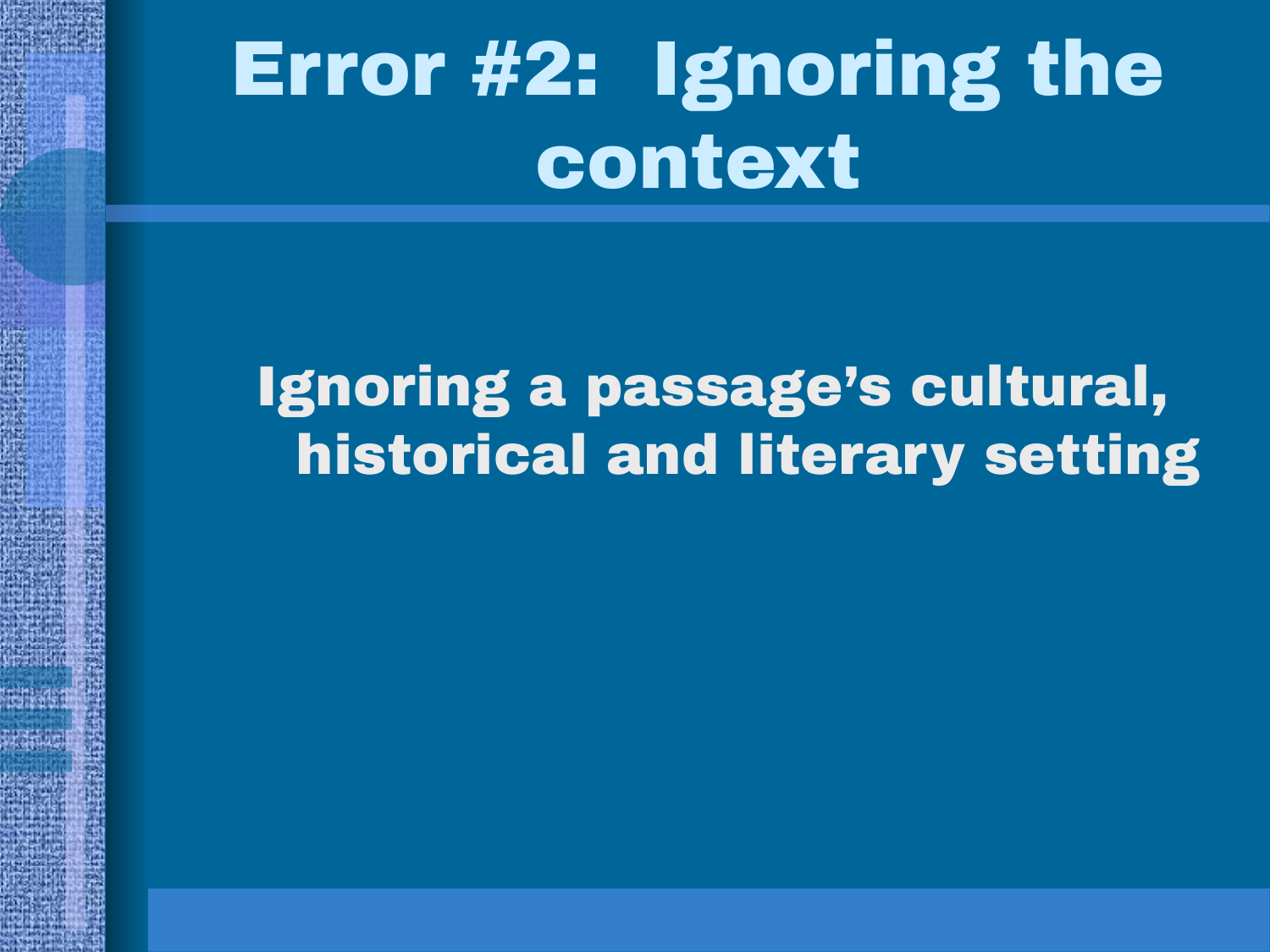

# Error #2:  Ignoring the context

Ignoring a passage’s cultural, historical and literary setting